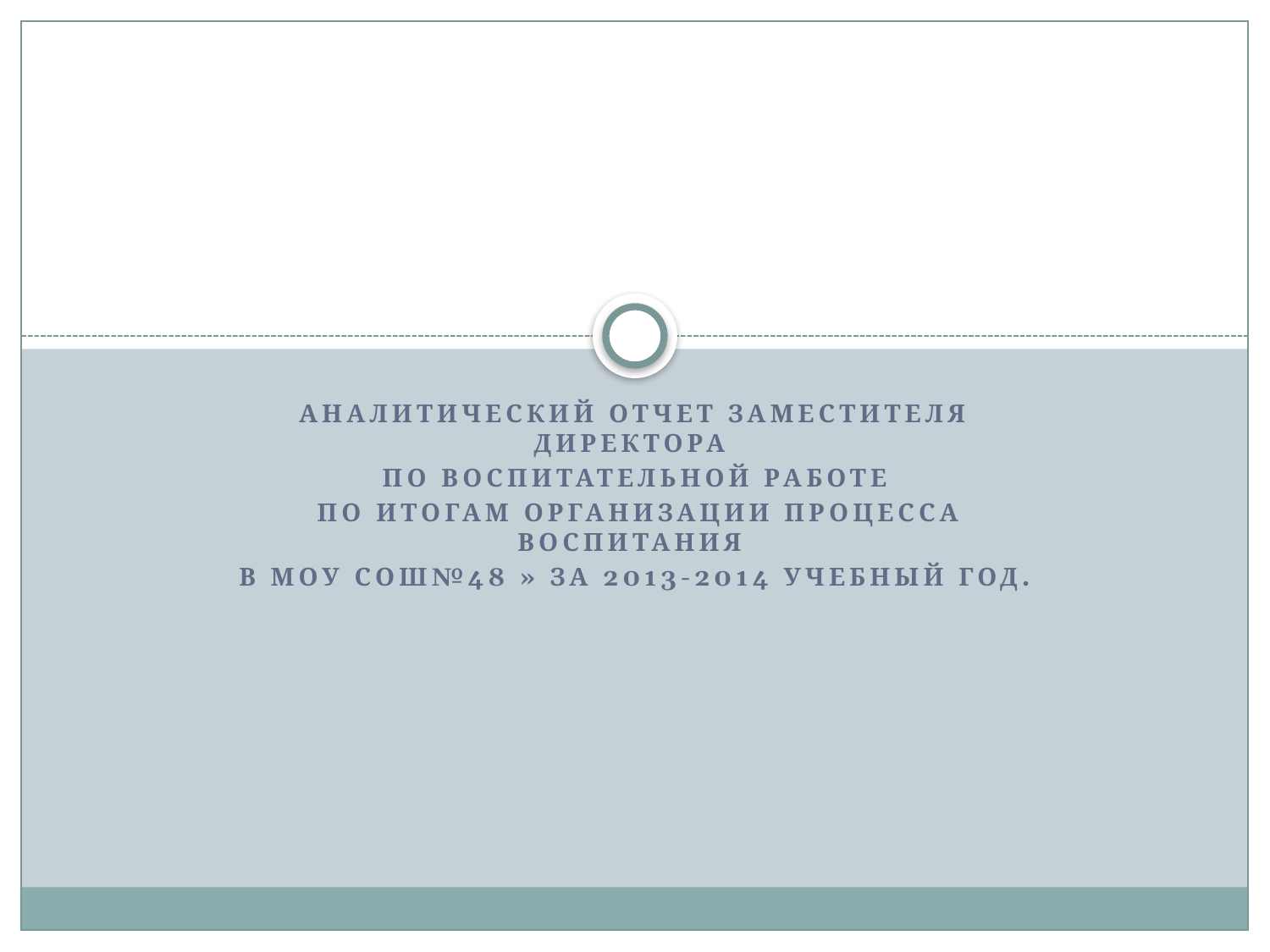

#
Аналитический отчет заместителя директора
по воспитательной работе
 по итогам организации процесса воспитания
в МОУ СОШ№48 » за 2013-2014 учебный год.